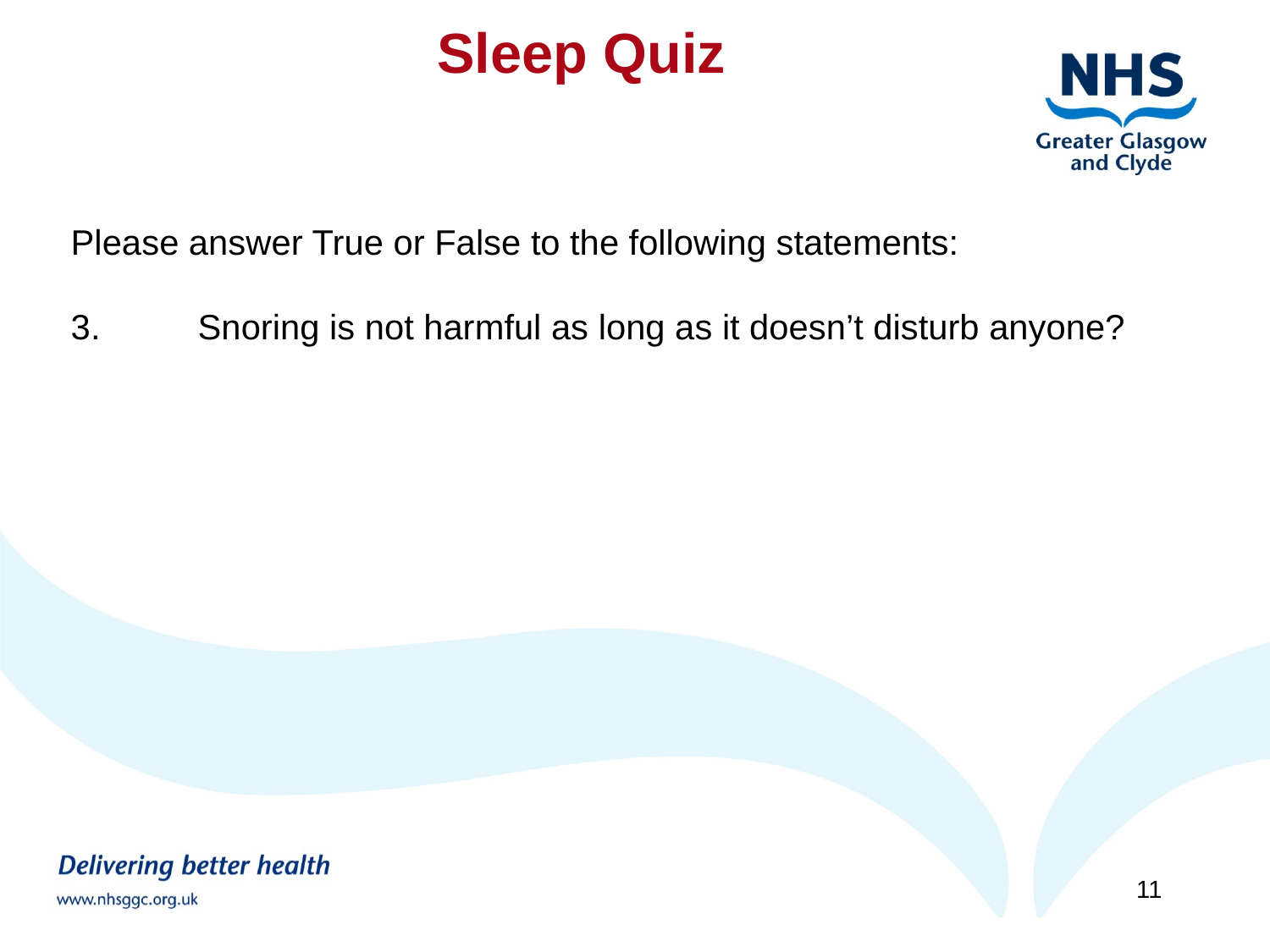

Sleep Quiz

Please answer True or False to the following statements:

3.	Snoring is not harmful as long as it doesn’t disturb anyone?

11